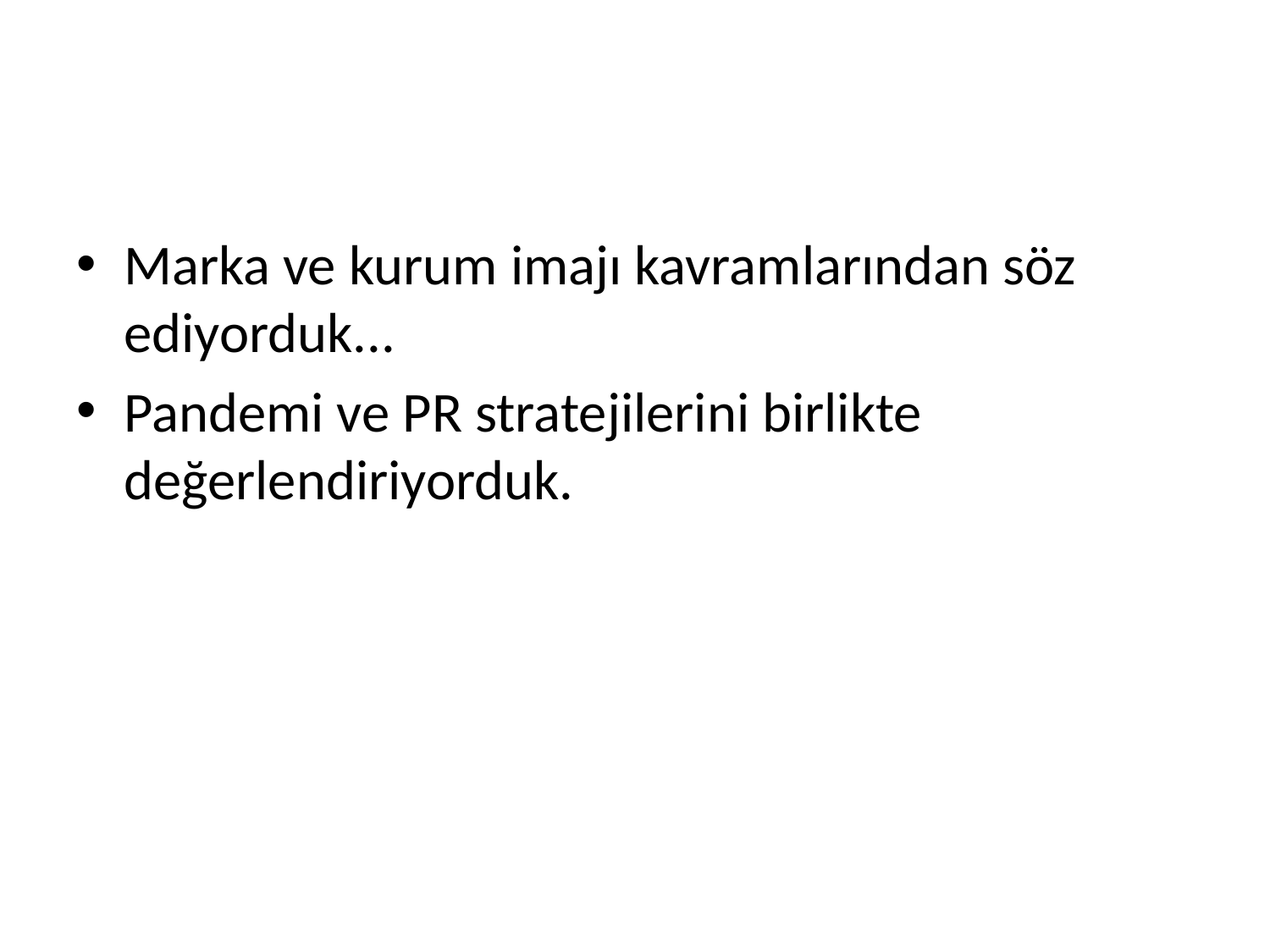

#
Marka ve kurum imajı kavramlarından söz ediyorduk...
Pandemi ve PR stratejilerini birlikte değerlendiriyorduk.